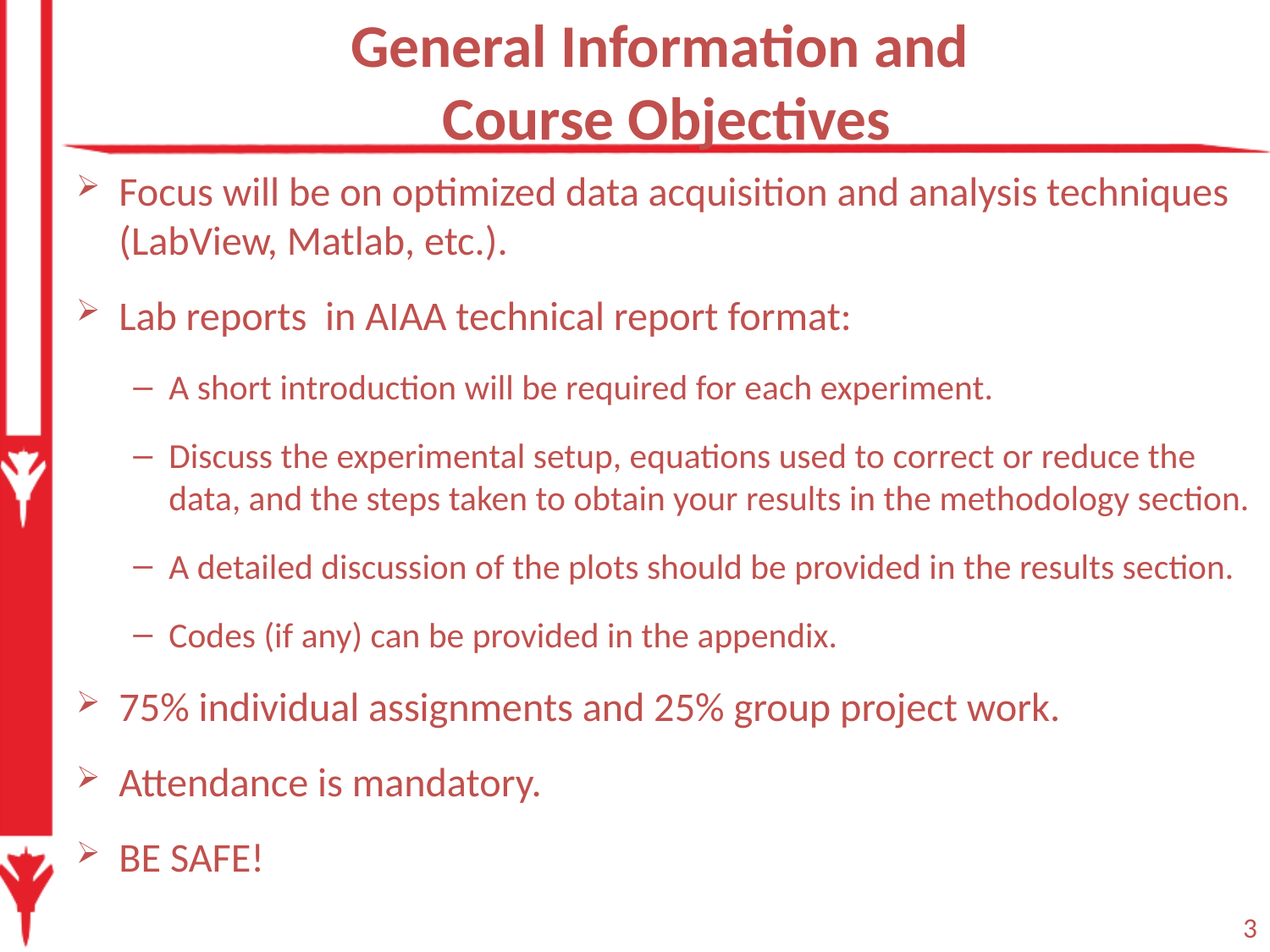

# General Information and Course Objectives
Focus will be on optimized data acquisition and analysis techniques (LabView, Matlab, etc.).
Lab reports  in AIAA technical report format:
A short introduction will be required for each experiment.
Discuss the experimental setup, equations used to correct or reduce the data, and the steps taken to obtain your results in the methodology section.
A detailed discussion of the plots should be provided in the results section.
Codes (if any) can be provided in the appendix.
75% individual assignments and 25% group project work.
Attendance is mandatory.
BE SAFE!
3